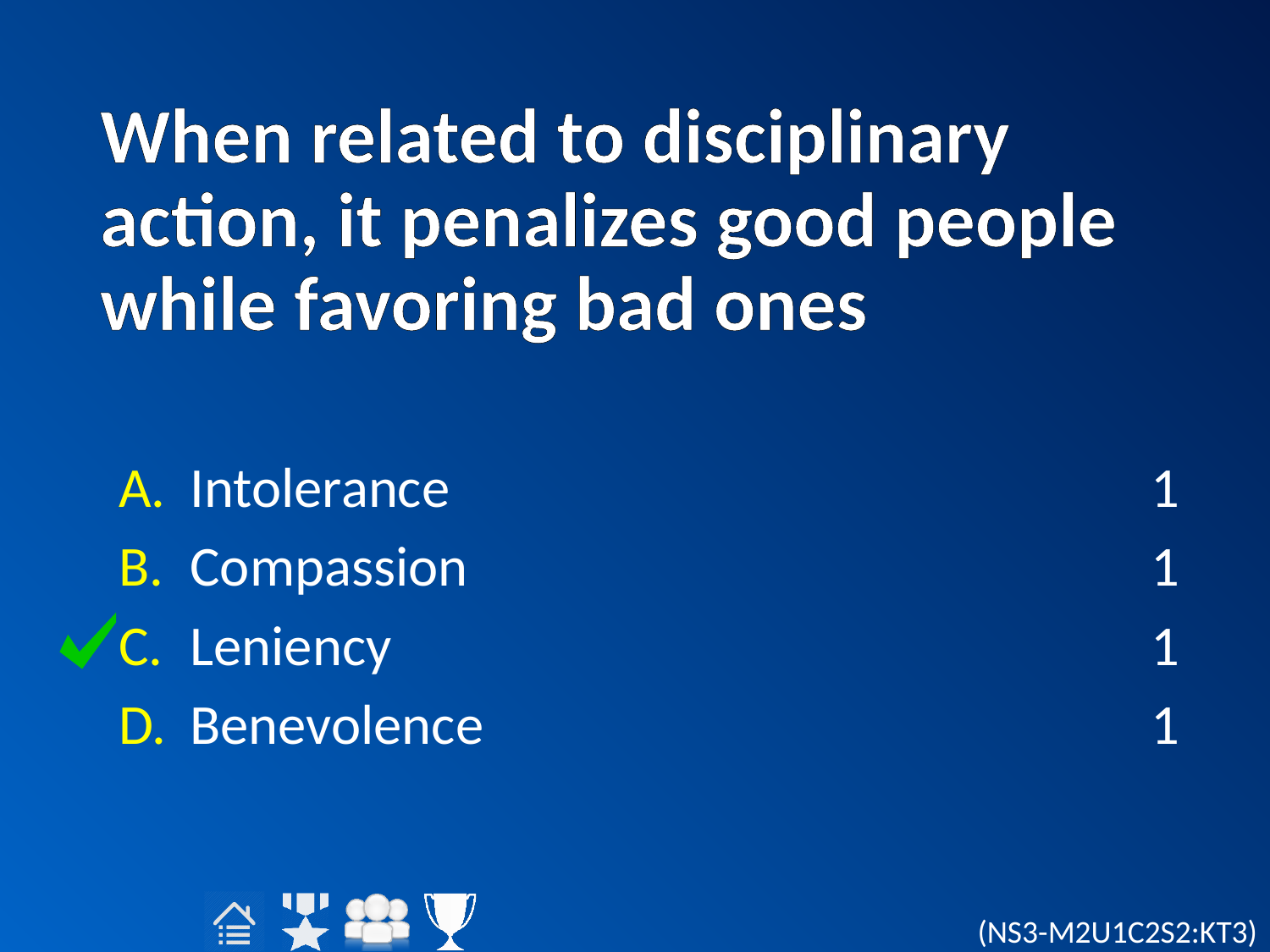

# When related to disciplinary action, it penalizes good people while favoring bad ones
Intolerance
Compassion
Leniency
Benevolence
1
1
1
1

(NS3-M2U1C2S2:KT3)